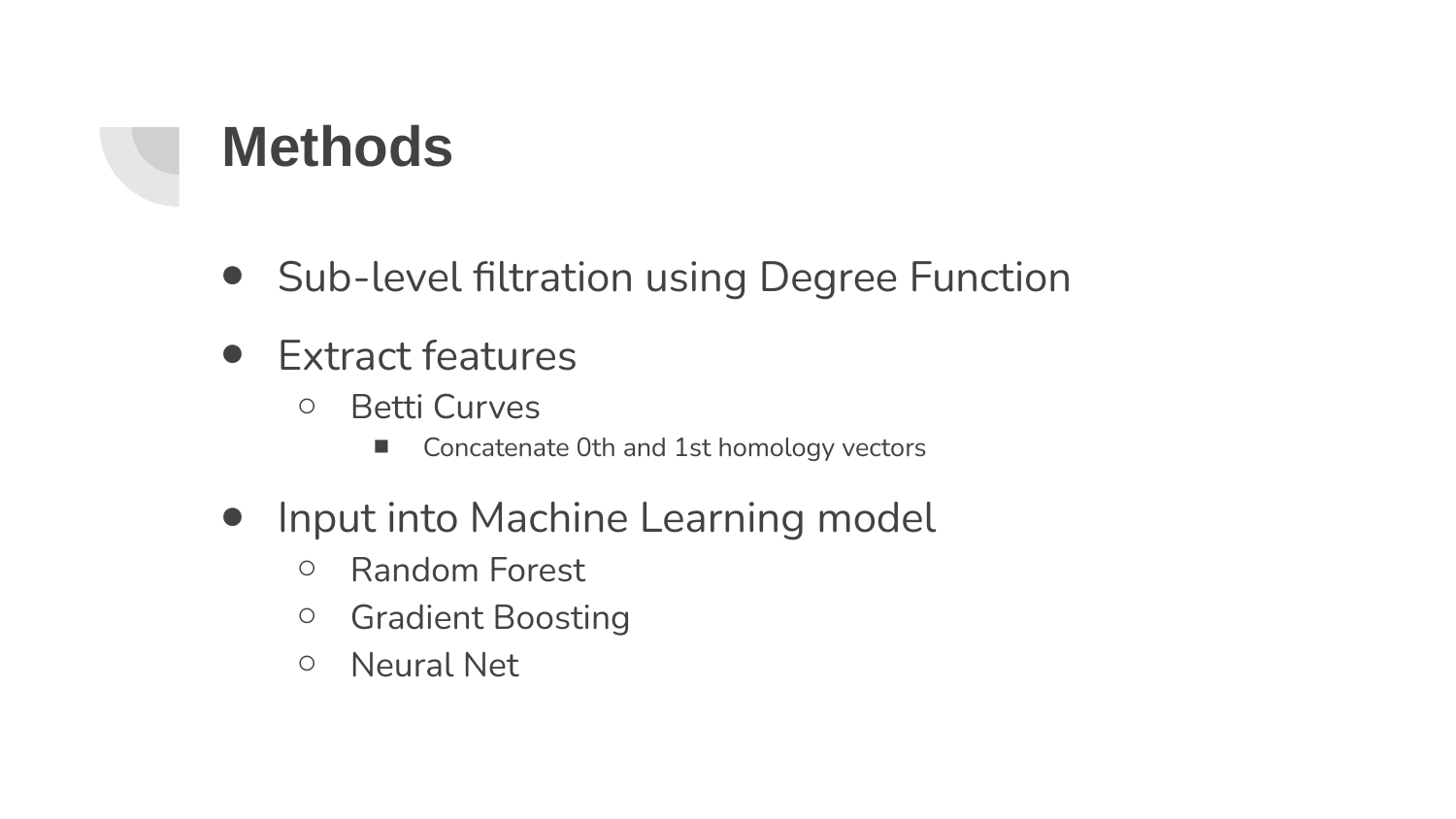

# Methods
Sub-level filtration using Degree Function
Extract features
Betti Curves
Concatenate 0th and 1st homology vectors
Input into Machine Learning model
Random Forest
Gradient Boosting
Neural Net